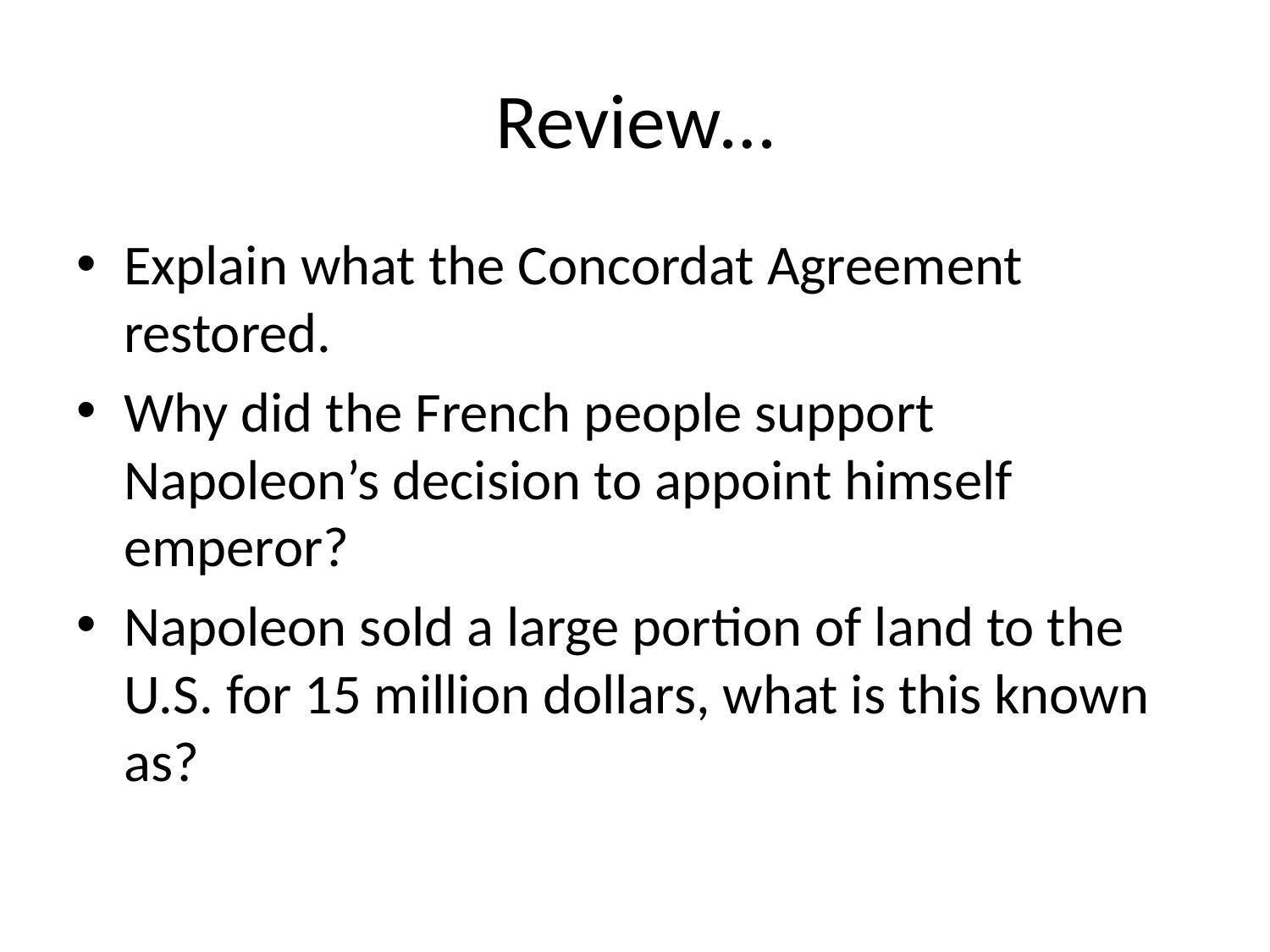

# Review…
Explain what the Concordat Agreement restored.
Why did the French people support Napoleon’s decision to appoint himself emperor?
Napoleon sold a large portion of land to the U.S. for 15 million dollars, what is this known as?